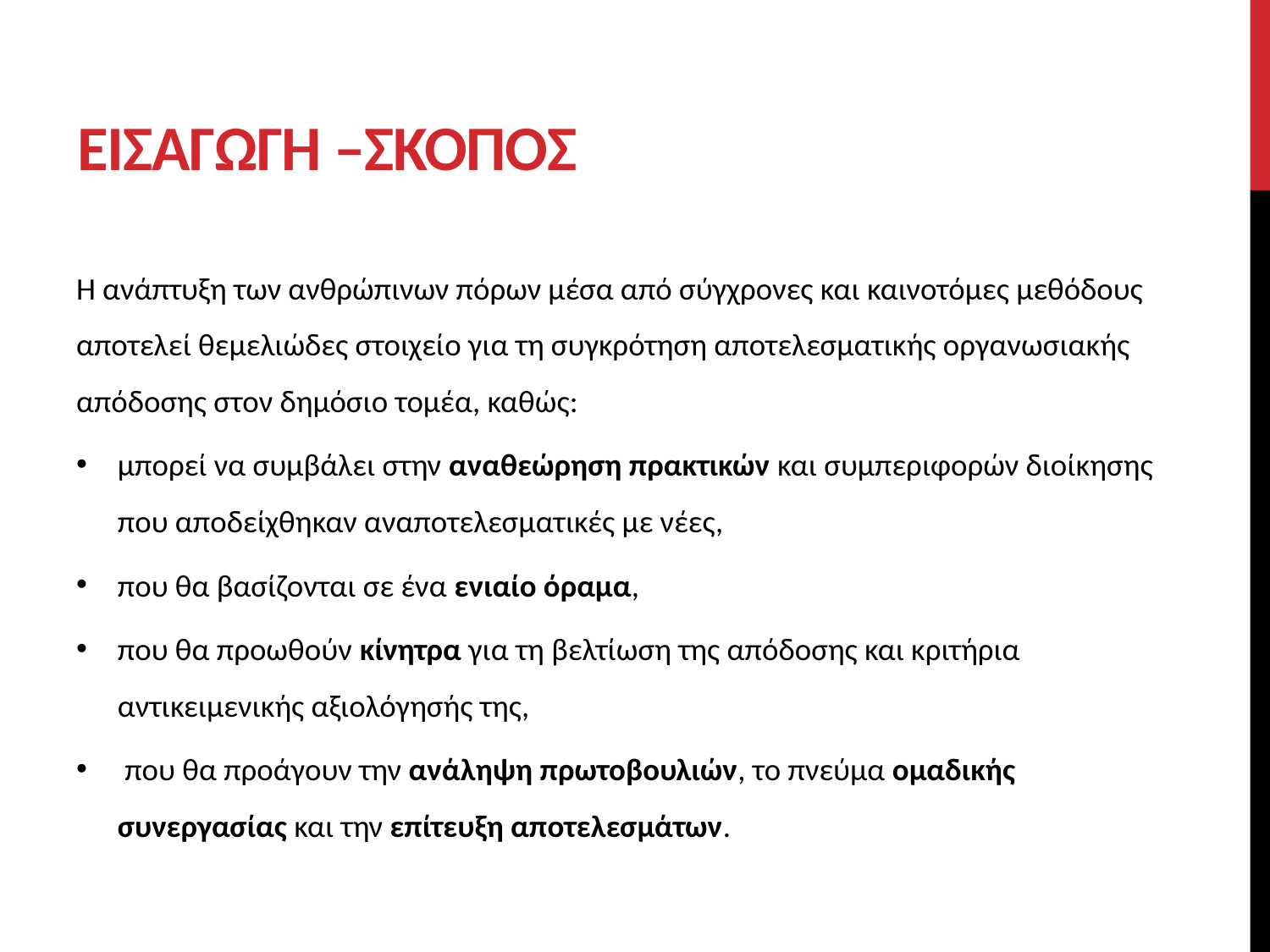

# ΕΙΣΑΓΩΓΗ –ΣκοπΟΣ
Η ανάπτυξη των ανθρώπινων πόρων μέσα από σύγχρονες και καινοτόμες μεθόδους αποτελεί θεμελιώδες στοιχείο για τη συγκρότηση αποτελεσματικής οργανωσιακής απόδοσης στον δημόσιο τομέα, καθώς:
μπορεί να συμβάλει στην αναθεώρηση πρακτικών και συμπεριφορών διοίκησης που αποδείχθηκαν αναποτελεσματικές με νέες,
που θα βασίζονται σε ένα ενιαίο όραμα,
που θα προωθούν κίνητρα για τη βελτίωση της απόδοσης και κριτήρια αντικειμενικής αξιολόγησής της,
 που θα προάγουν την ανάληψη πρωτοβουλιών, το πνεύμα ομαδικής συνεργασίας και την επίτευξη αποτελεσμάτων.